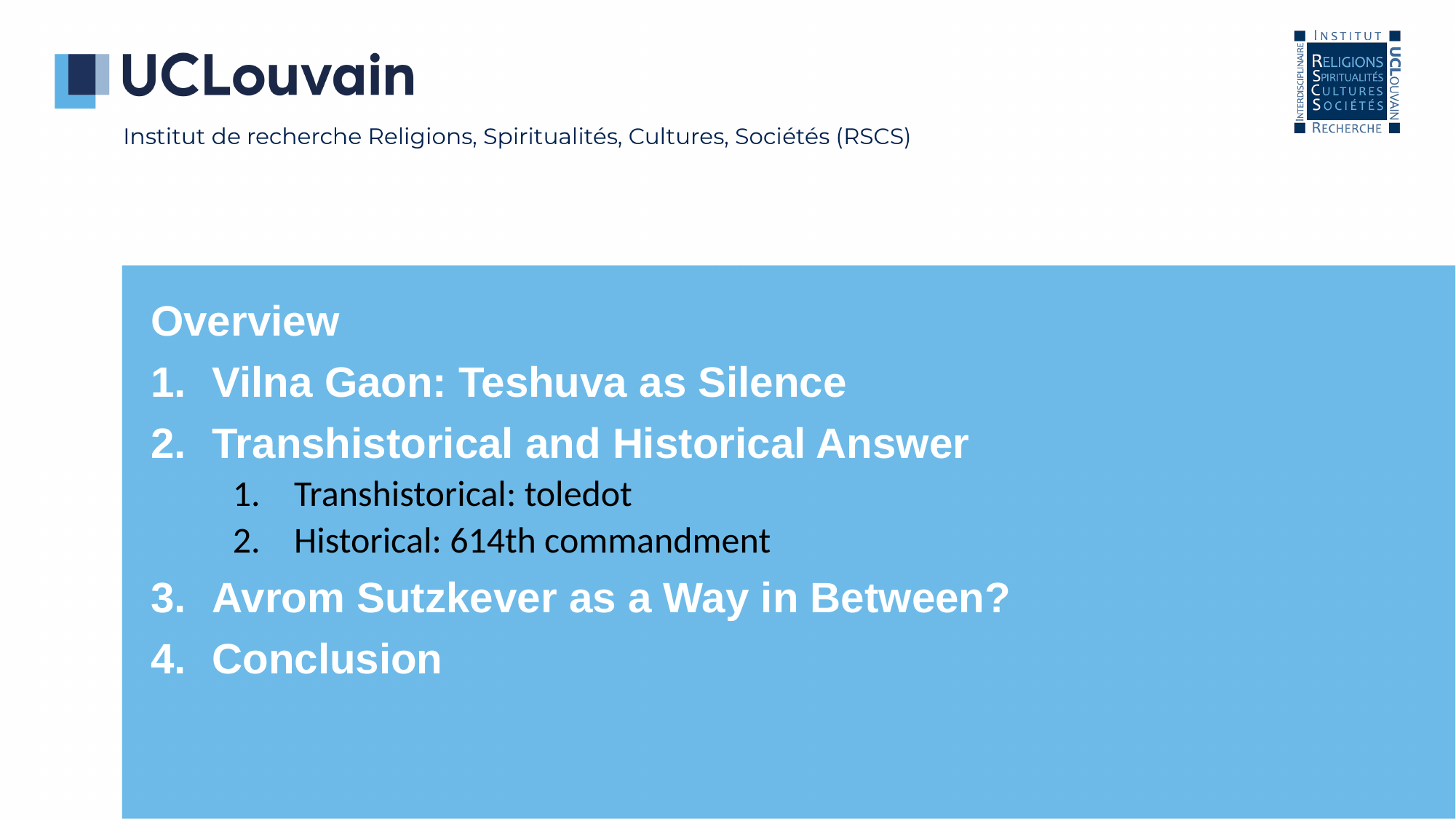

Overview
Vilna Gaon: Teshuva as Silence
Transhistorical and Historical Answer
Transhistorical: toledot
Historical: 614th commandment
Avrom Sutzkever as a Way in Between?
Conclusion